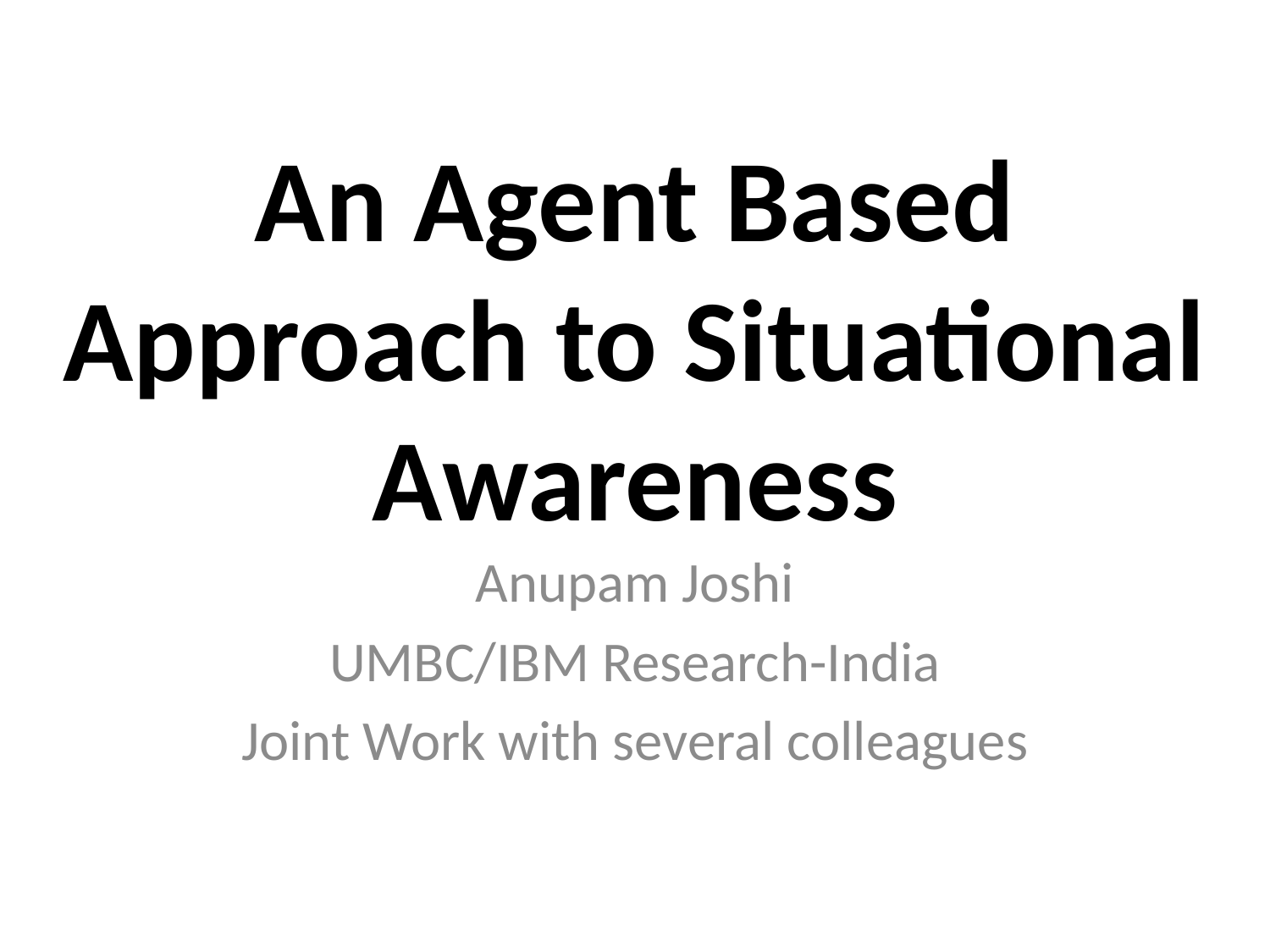

# An Agent Based Approach to Situational Awareness
Anupam Joshi
UMBC/IBM Research-India
Joint Work with several colleagues